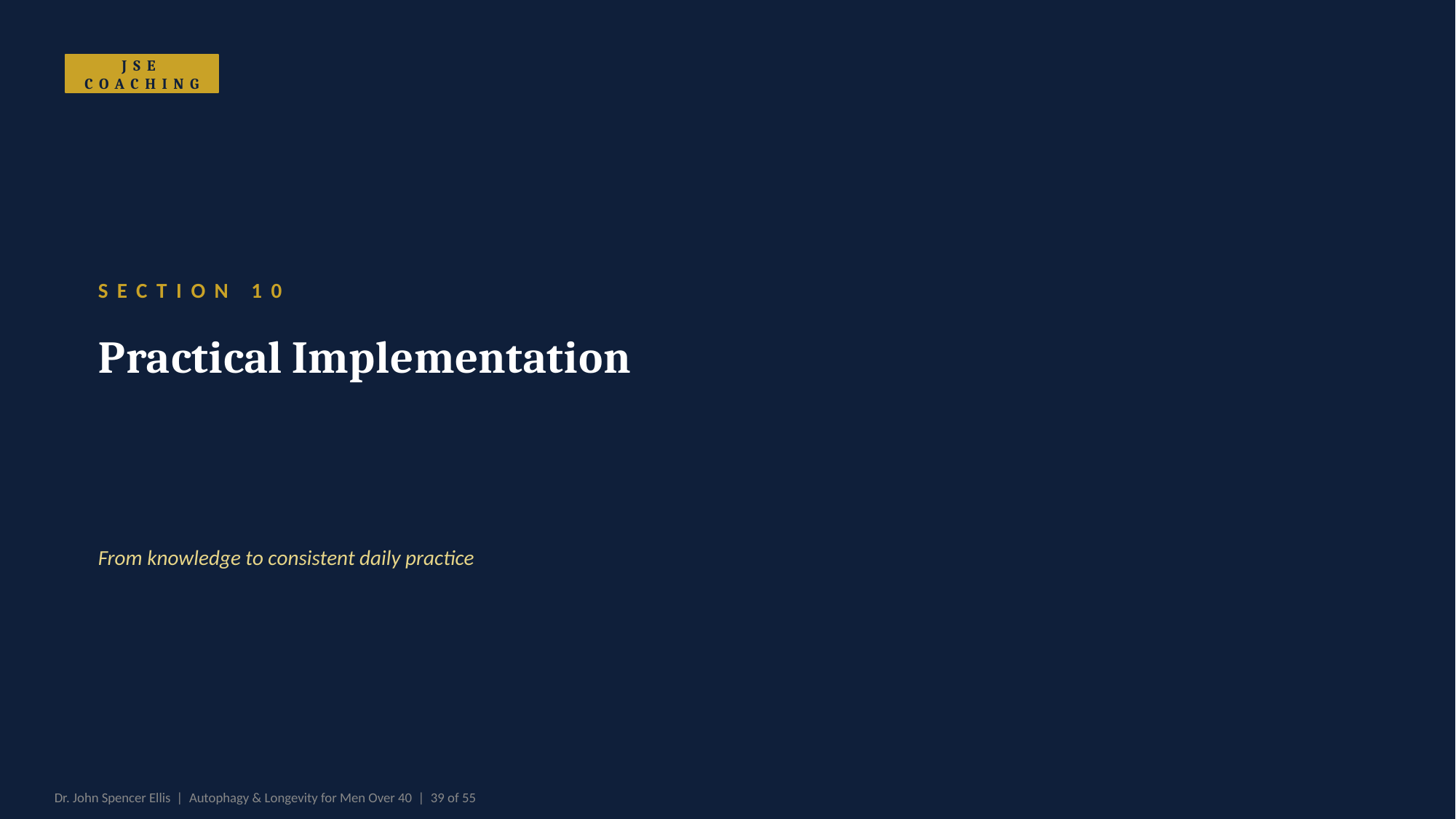

JSE COACHING
SECTION 10
Practical Implementation
From knowledge to consistent daily practice
Dr. John Spencer Ellis  |  Autophagy & Longevity for Men Over 40  |  39 of 55